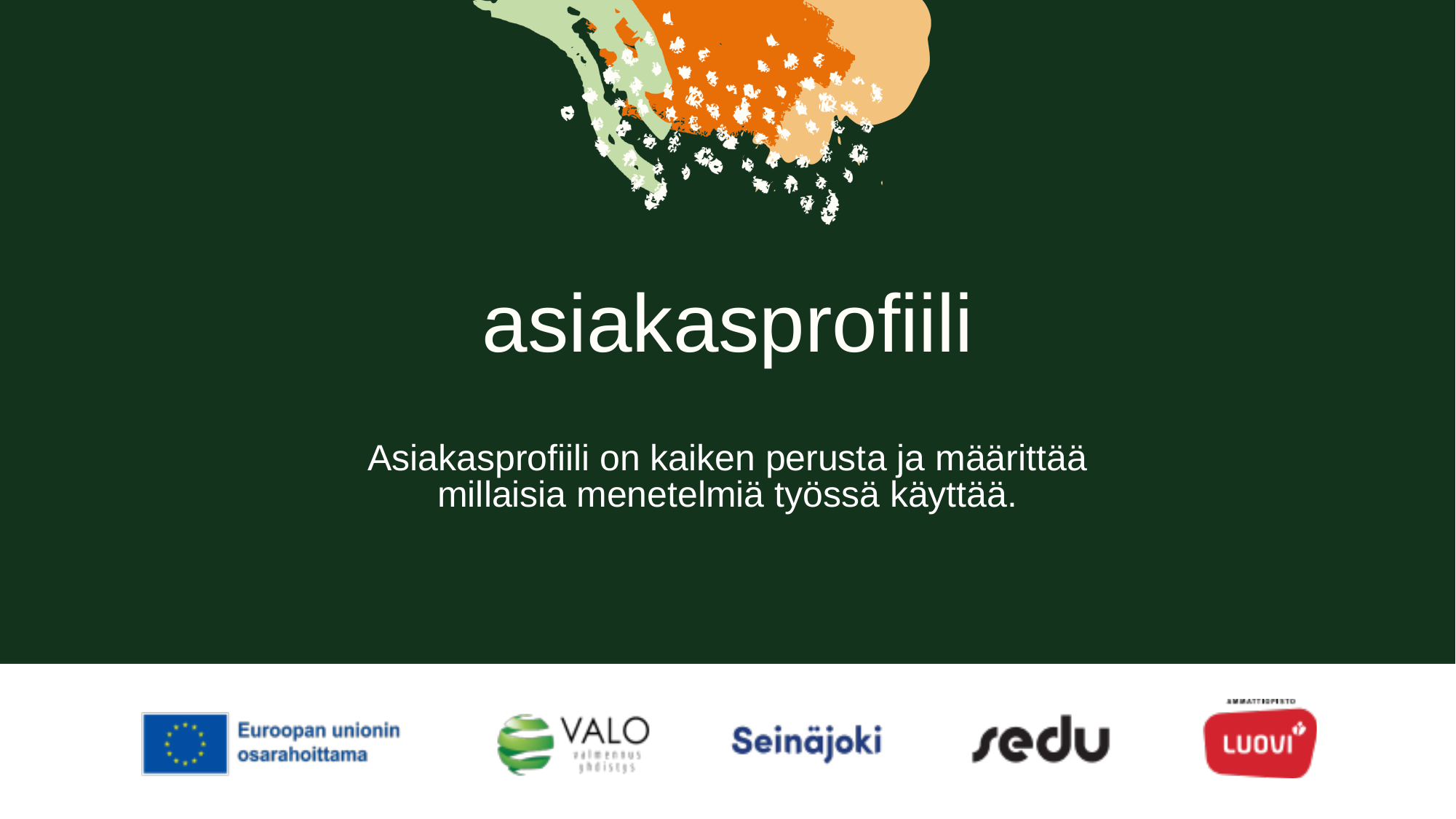

# asiakasprofiili
Asiakasprofiili on kaiken perusta ja määrittää millaisia menetelmiä työssä käyttää.